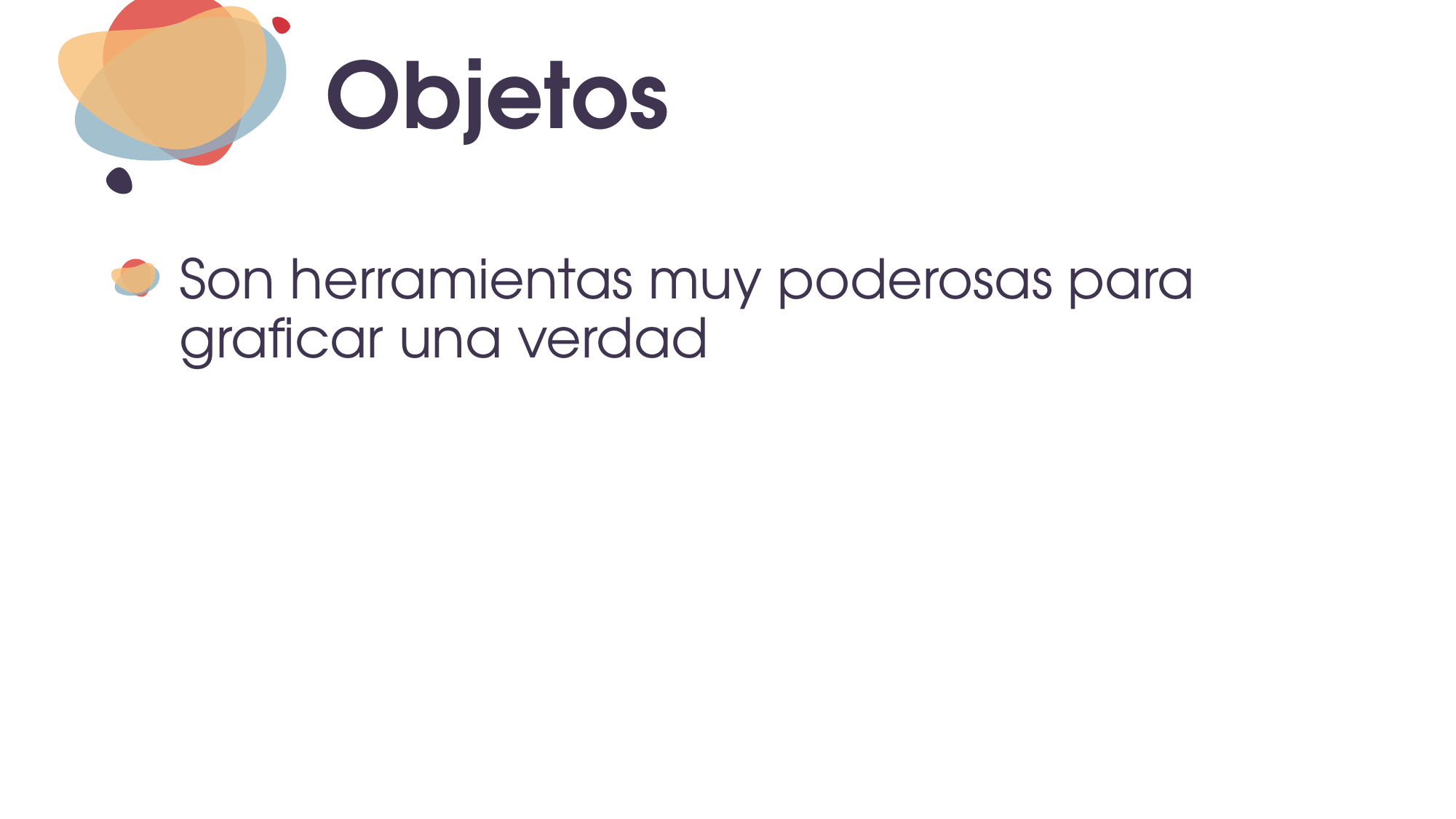

Objetos
Son herramientas muy poderosas para graficar una verdad